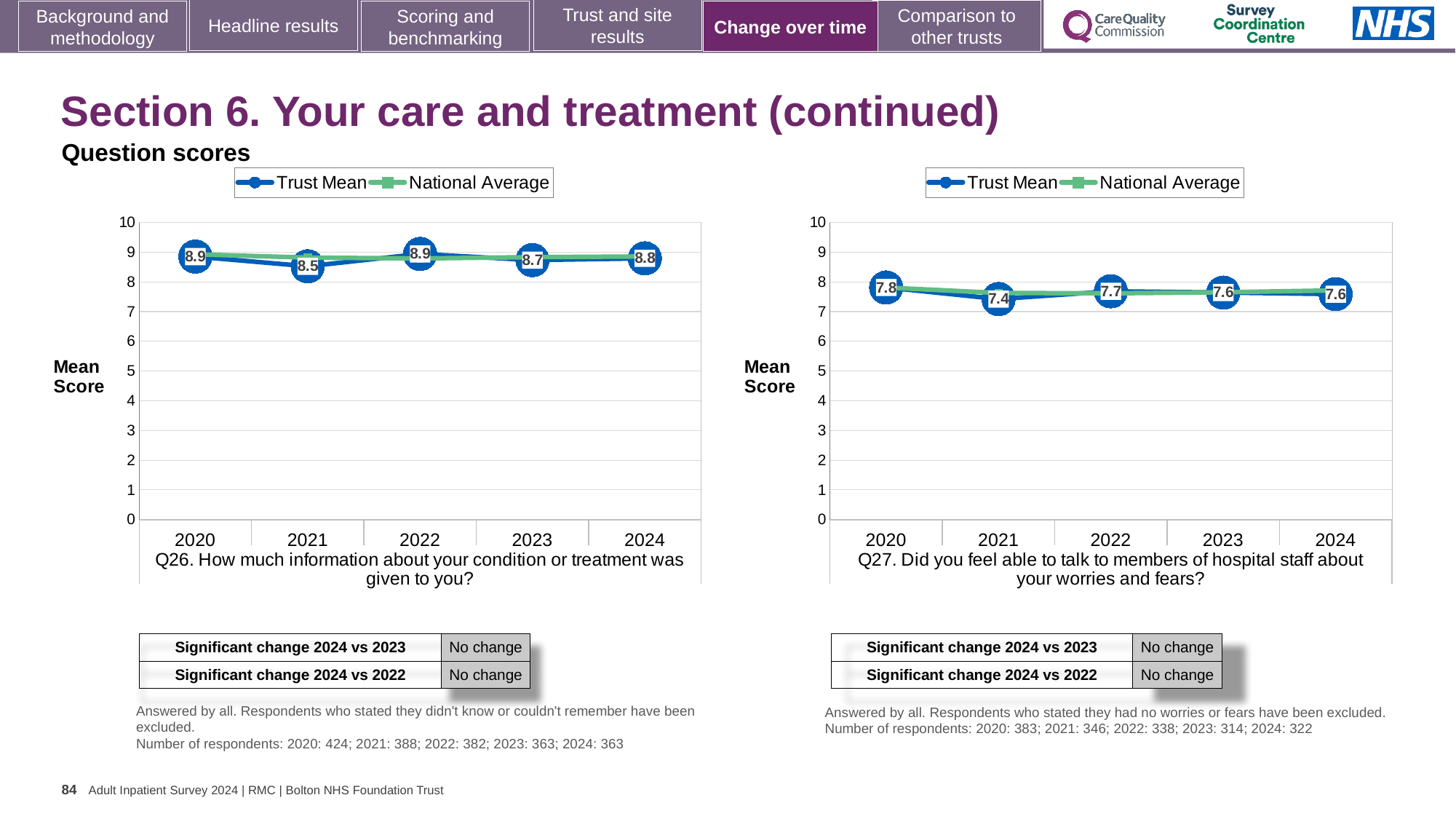

# Section 6. Your care and treatment (continued)
Question scores

### Chart

| Category | Trust Mean | National Average |
|---|---|---|
| 2020 | 8.85258919372102 | 8.928934628469245 |
| 2021 | 8.524540529424447 | 8.817057555214891 |
| 2022 | 8.941103682116553 | 8.788105699509403 |
| 2023 | 8.733265015571174 | 8.833763114836398 |
| 2024 | 8.793352963909333 | 8.855898597128807 |

### Chart

| Category | Trust Mean | National Average |
|---|---|---|
| 2020 | 7.811630983711437 | 7.810199279555775 |
| 2021 | 7.421970456095035 | 7.628568520809049 |
| 2022 | 7.684321018318857 | 7.615382832779392 |
| 2023 | 7.640419100863022 | 7.650699255967489 |
| 2024 | 7.589281593348189 | 7.714996526074419 |
| Significant change 2024 vs 2023 | No change |
| --- | --- |
| Significant change 2024 vs 2022 | No change |
| Significant change 2024 vs 2023 | No change |
| --- | --- |
| Significant change 2024 vs 2022 | No change |
Answered by all. Respondents who stated they didn't know or couldn't remember have been excluded.
Number of respondents: 2020: 424; 2021: 388; 2022: 382; 2023: 363; 2024: 363

Answered by all. Respondents who stated they had no worries or fears have been excluded.
Number of respondents: 2020: 383; 2021: 346; 2022: 338; 2023: 314; 2024: 322

84